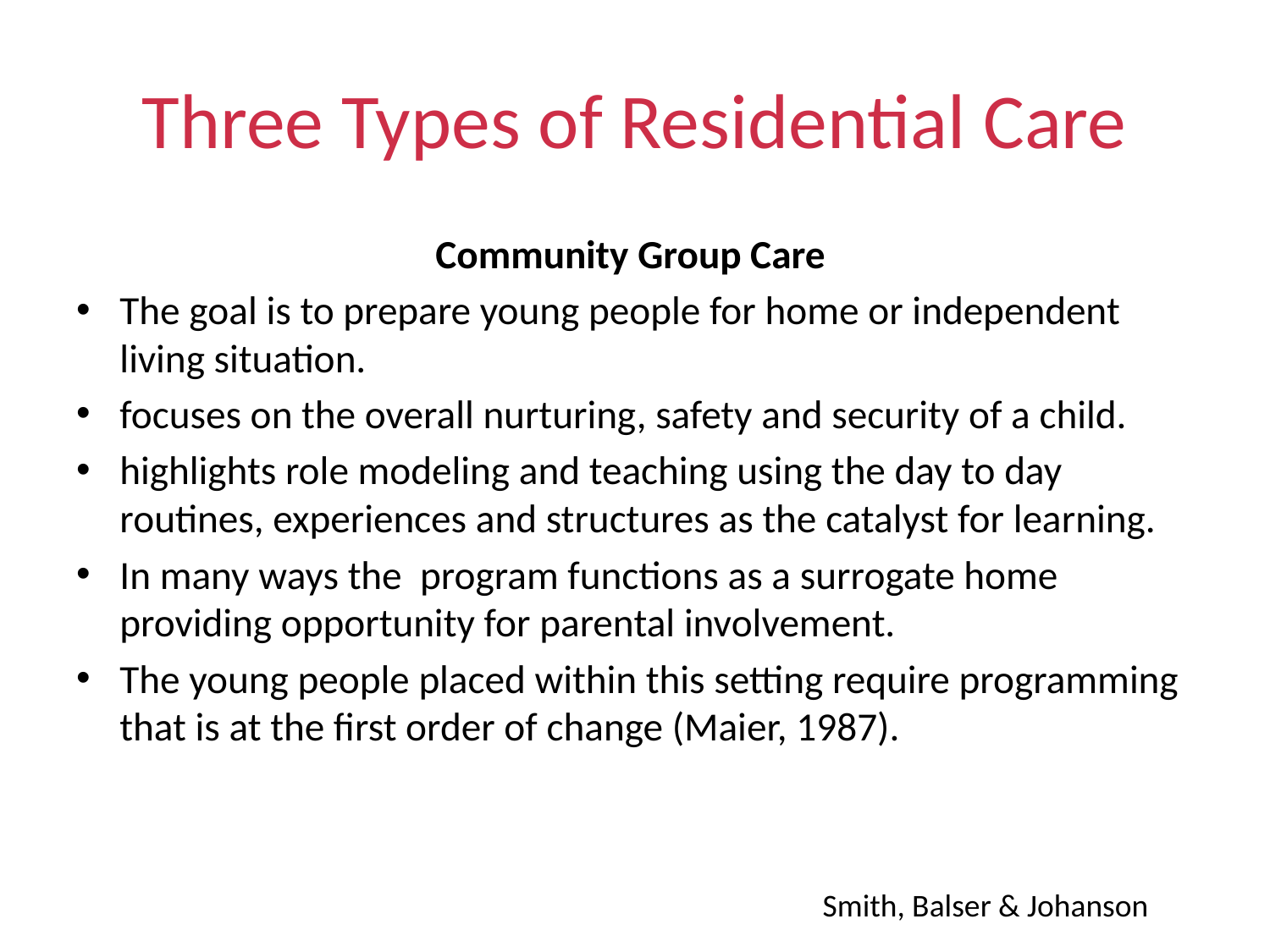

# Three Types of Residential Care
Community Group Care
The goal is to prepare young people for home or independent living situation.
focuses on the overall nurturing, safety and security of a child.
highlights role modeling and teaching using the day to day routines, experiences and structures as the catalyst for learning.
In many ways the  program functions as a surrogate home providing opportunity for parental involvement.
The young people placed within this setting require programming that is at the first order of change (Maier, 1987).

Smith, Balser & Johanson